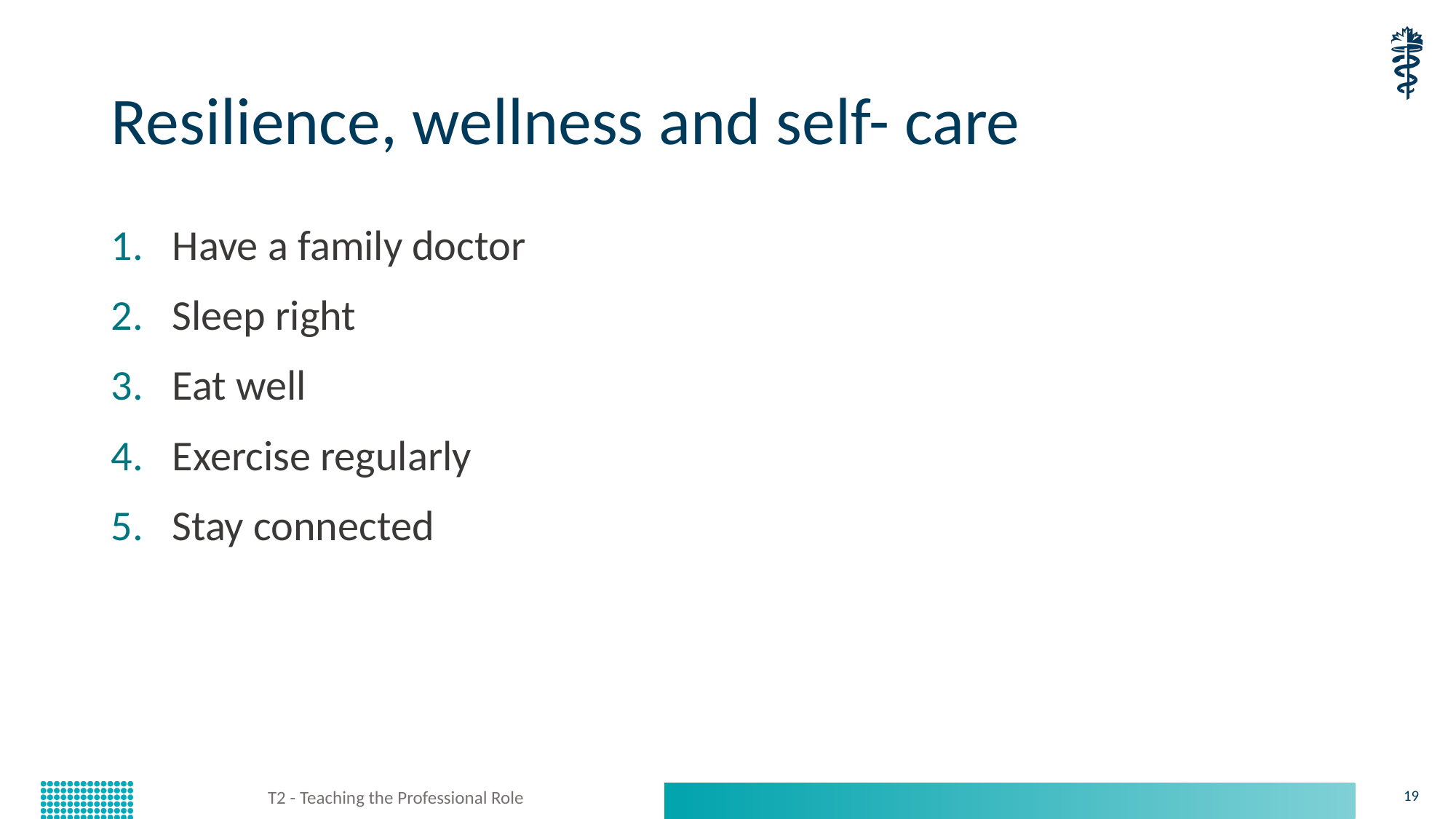

# Resilience, wellness and self- care
Have a family doctor
Sleep right
Eat well
Exercise regularly
Stay connected

T2 - Teaching the Professional Role
19